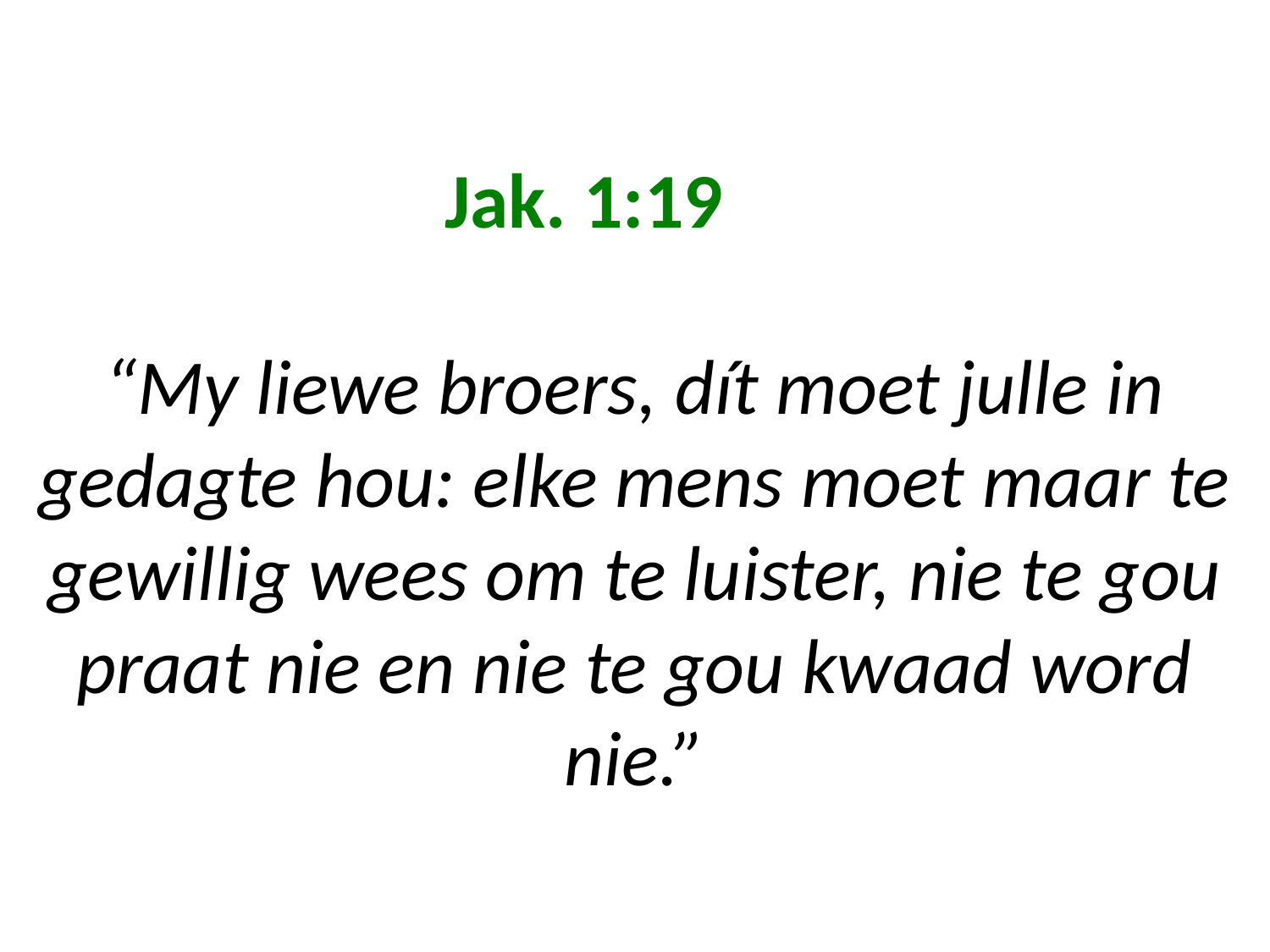

# Jak. 1:19 “My liewe broers, dít moet julle in gedagte hou: elke mens moet maar te gewillig wees om te luister, nie te gou praat nie en nie te gou kwaad word nie.”